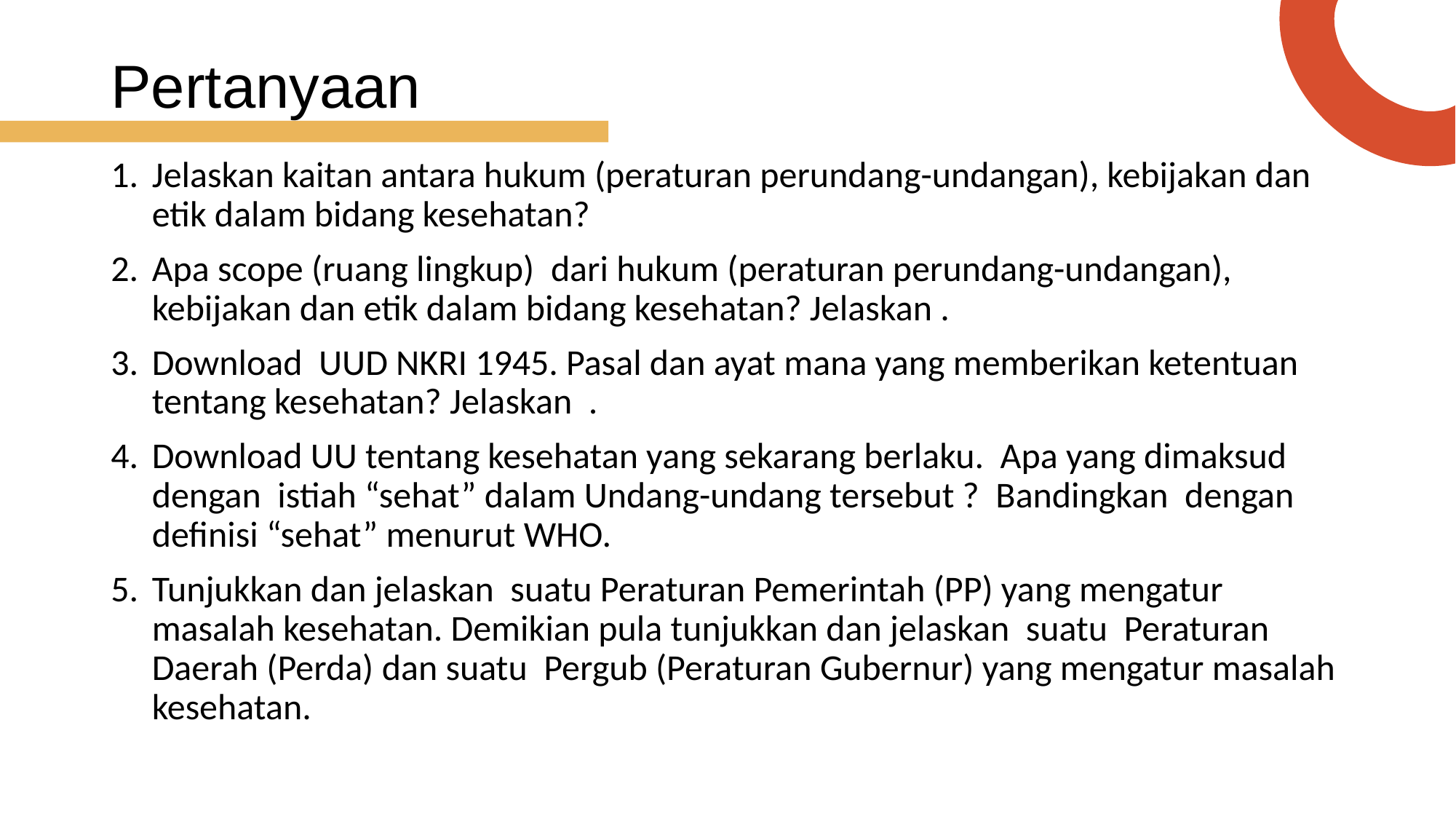

# Pertanyaan

Jelaskan kaitan antara hukum (peraturan perundang-undangan), kebijakan dan etik dalam bidang kesehatan?
Apa scope (ruang lingkup)  dari hukum (peraturan perundang-undangan), kebijakan dan etik dalam bidang kesehatan? Jelaskan .
Download  UUD NKRI 1945. Pasal dan ayat mana yang memberikan ketentuan tentang kesehatan? Jelaskan  .
Download UU tentang kesehatan yang sekarang berlaku.  Apa yang dimaksud dengan  istiah “sehat” dalam Undang-undang tersebut ?  Bandingkan  dengan definisi “sehat” menurut WHO.
Tunjukkan dan jelaskan  suatu Peraturan Pemerintah (PP) yang mengatur masalah kesehatan. Demikian pula tunjukkan dan jelaskan  suatu  Peraturan Daerah (Perda) dan suatu  Pergub (Peraturan Gubernur) yang mengatur masalah kesehatan.